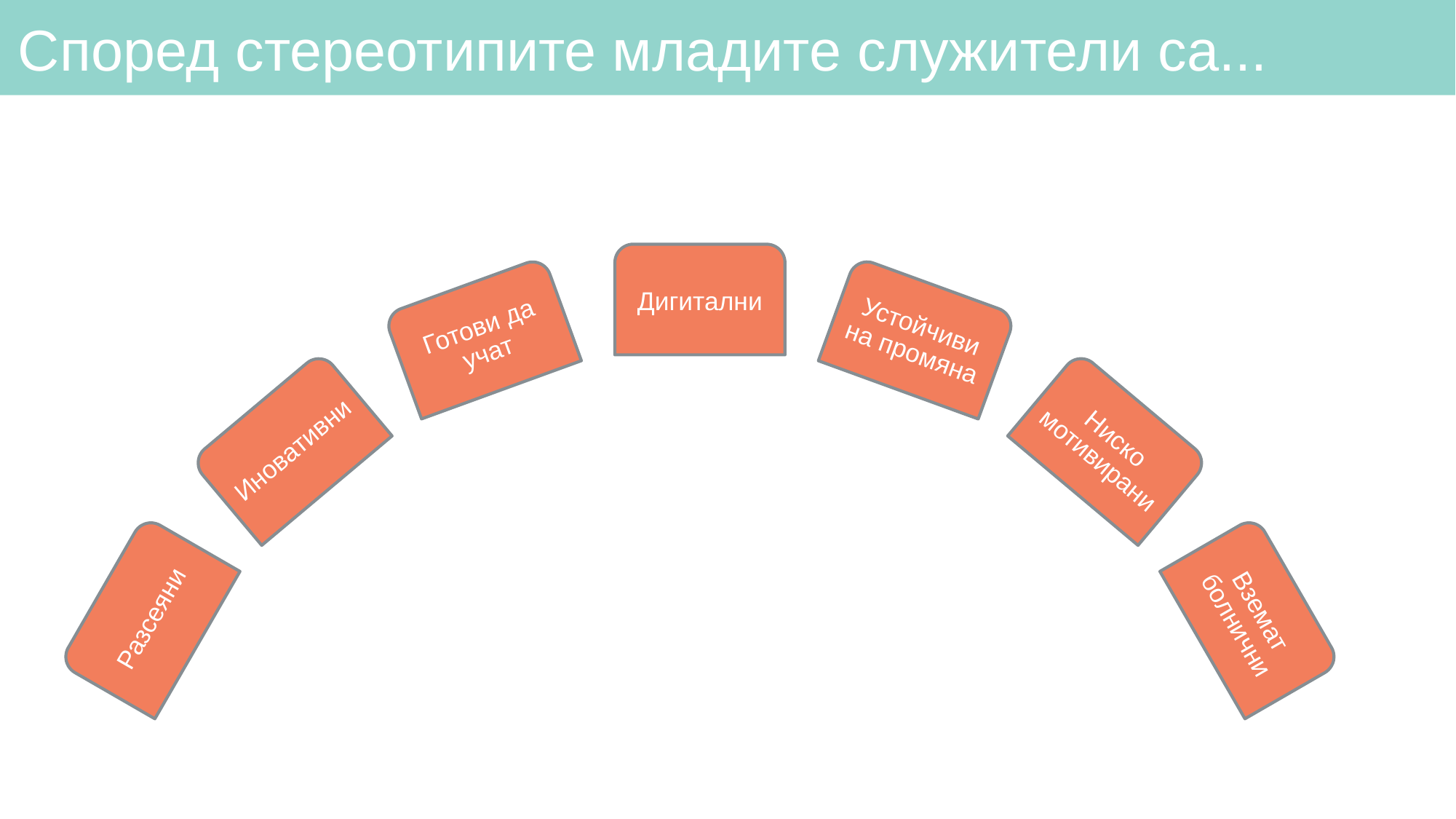

# Според стереотипите младите служители са...

Дигитални

Готови да учат
Устойчиви на промяна

Иновативни
Ниско мотивирани

Разсеяни
Вземат болнични